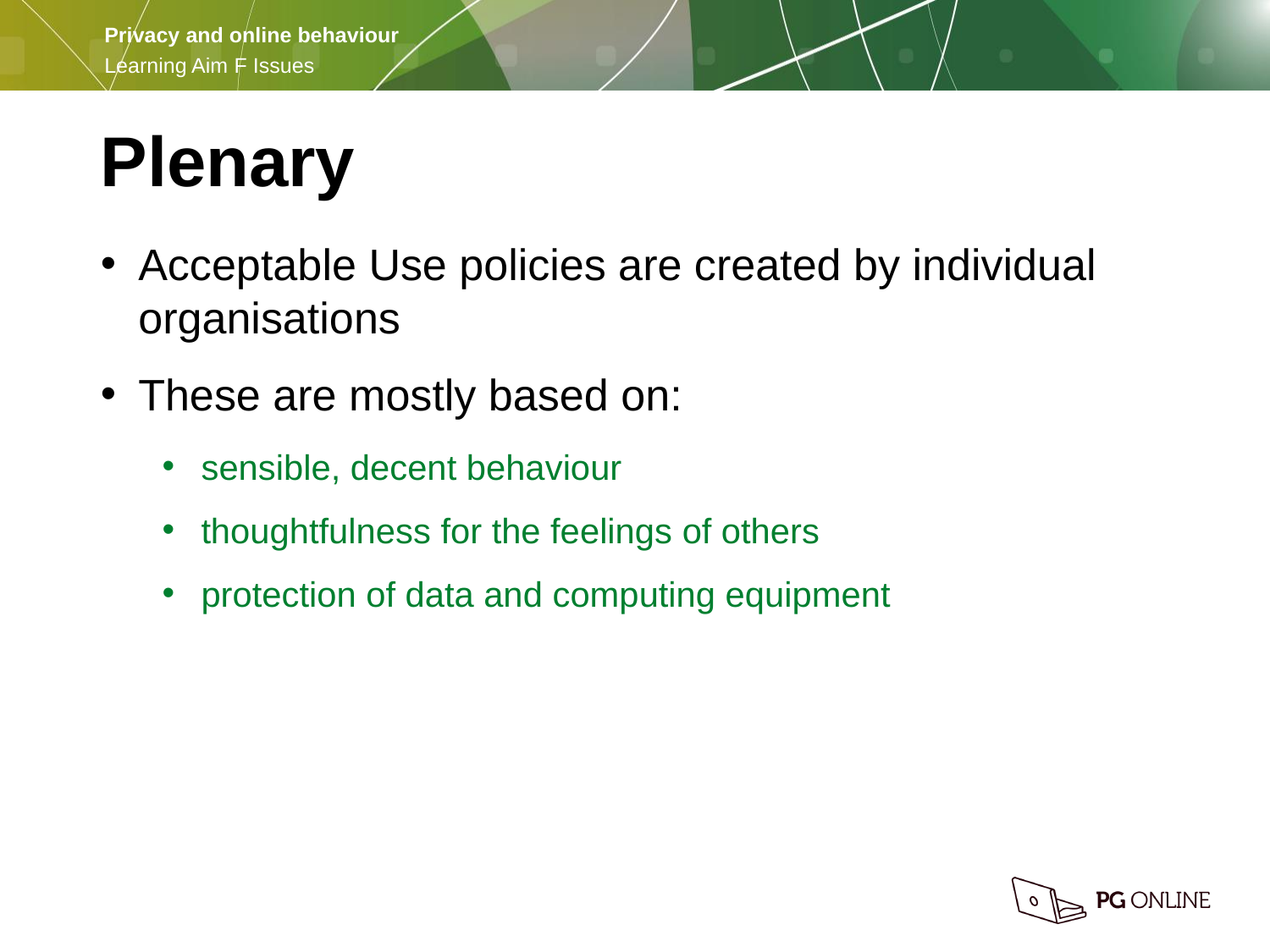

Plenary
Acceptable Use policies are created by individual organisations
These are mostly based on:
sensible, decent behaviour
thoughtfulness for the feelings of others
protection of data and computing equipment